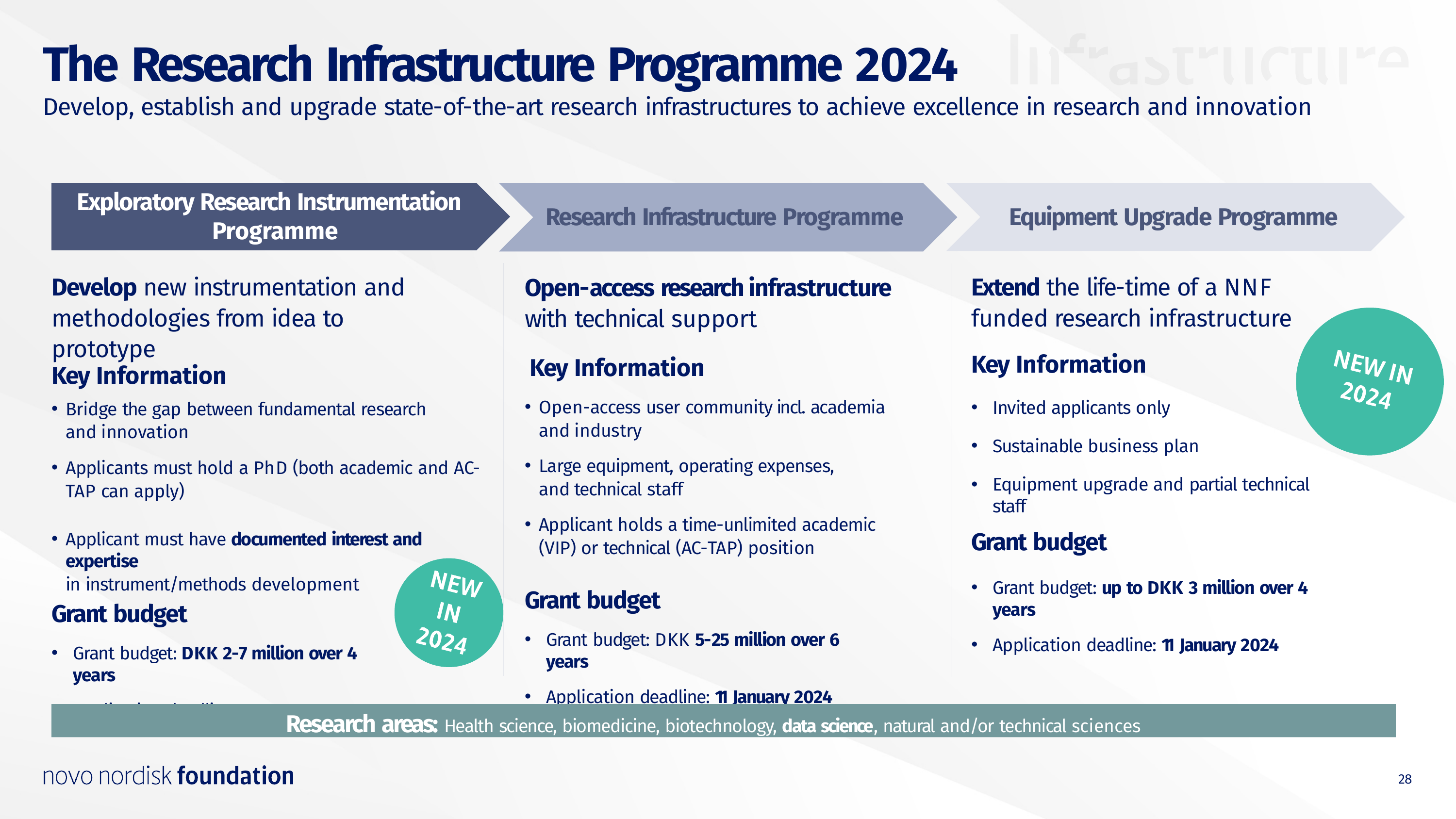

# The Research Infrastructure Programme 2024
Develop, establish and upgrade state-of-the-art research infrastructures to achieve excellence in research and innovation

Exploratory Research Instrumentation Programme
Equipment Upgrade Programme
Research Infrastructure Programme

Develop new instrumentation and methodologies from idea to prototype
Open-access research infrastructure
with technical support
Key Information
Open-access user community incl. academia and industry
Large equipment, operating expenses, and technical staff
Applicant holds a time-unlimited academic (VIP) or technical (AC-TAP) position
Extend the life-time of a NNF funded research infrastructure
Key Information
Key Information
Bridge the gap between fundamental research and innovation
Applicants must hold a PhD (both academic and AC-TAP can apply)
Invited applicants only
Sustainable business plan
Equipment upgrade and partial technical staff
Applicant must have documented interest and expertise
in instrument/methods development
Grant budget

Grant budget: up to DKK 3 million over 4 years
Application deadline: 11 January 2024
Grant budget
Grant budget
Grant budget: DKK 5-25 million over 6 years
Application deadline: 11 January 2024
Grant budget: DKK 2-7 million over 4 years
Application deadline: 11 January 2024
Research areas: Health science, biomedicine, biotechnology, data science, natural and/or technical sciences
28